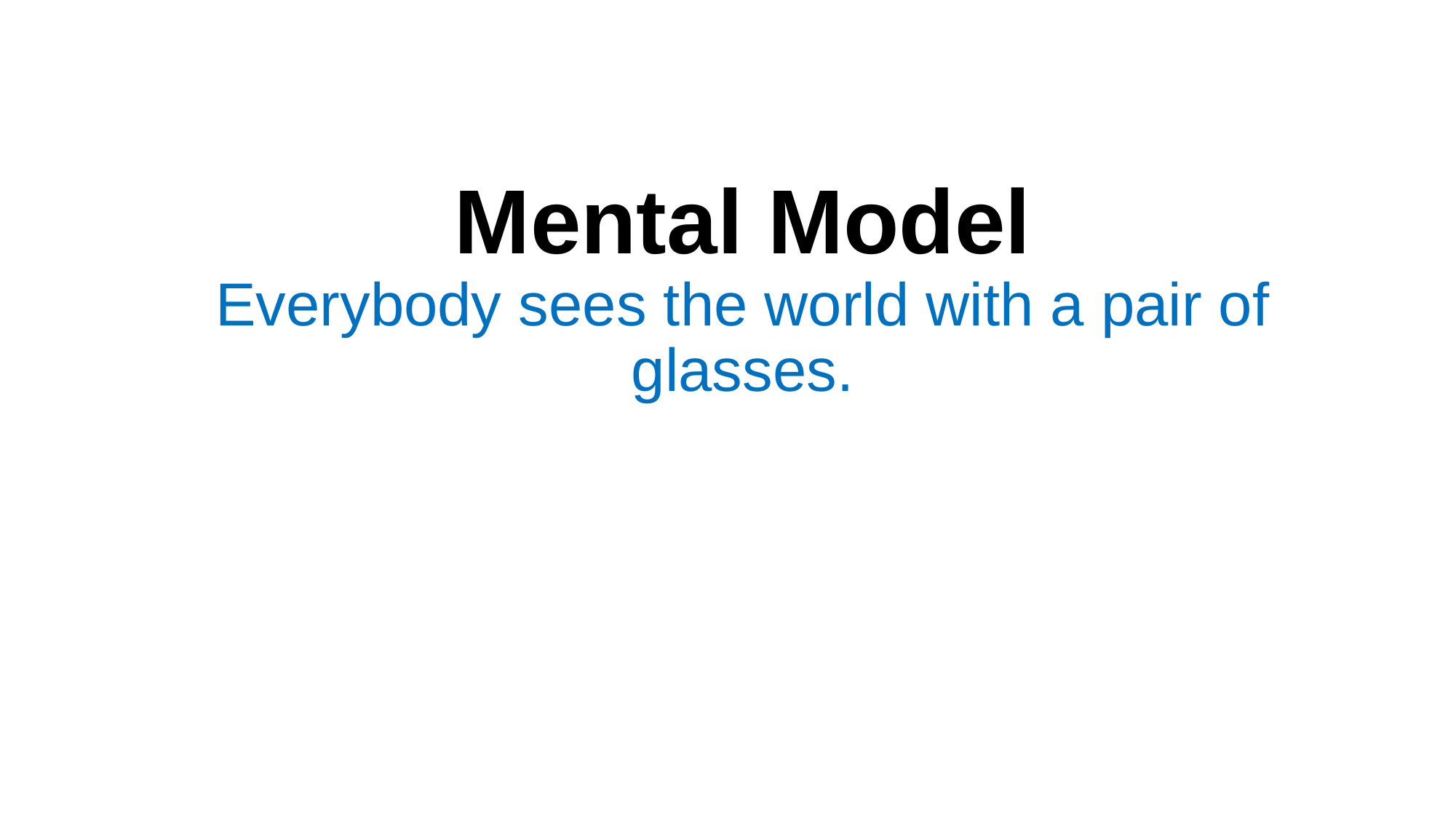

# Mental Model Everybody sees the world with a pair of glasses.